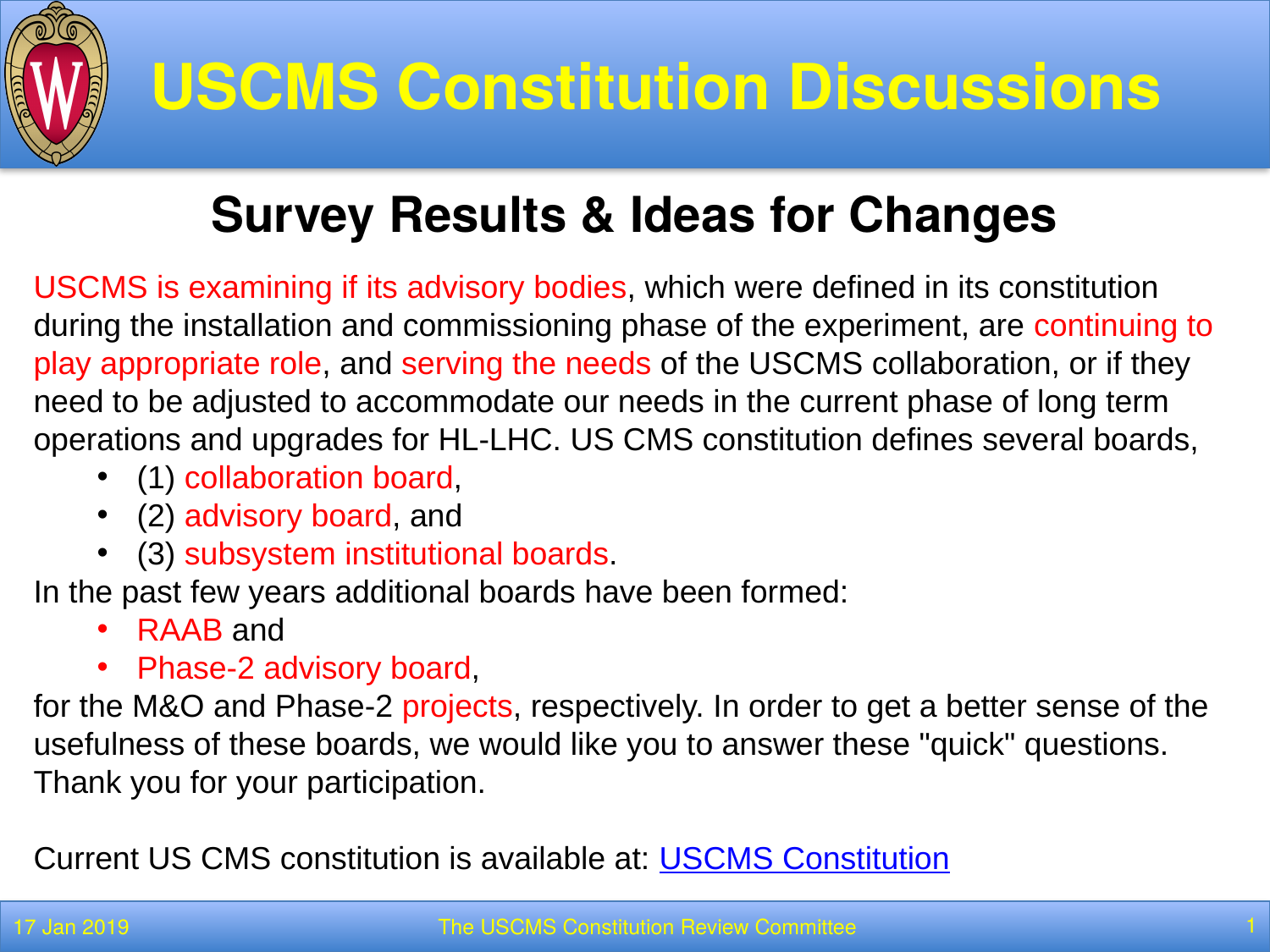

# USCMS Constitution Discussions
Survey Results & Ideas for Changes

USCMS is examining if its advisory bodies, which were defined in its constitution during the installation and commissioning phase of the experiment, are continuing to play appropriate role, and serving the needs of the USCMS collaboration, or if they need to be adjusted to accommodate our needs in the current phase of long term operations and upgrades for HL-LHC. US CMS constitution defines several boards,
(1) collaboration board,
(2) advisory board, and
(3) subsystem institutional boards.
In the past few years additional boards have been formed:
RAAB and
Phase-2 advisory board,
for the M&O and Phase-2 projects, respectively. In order to get a better sense of the usefulness of these boards, we would like you to answer these "quick" questions. Thank you for your participation.
Current US CMS constitution is available at: USCMS Constitution
17 Jan 2019
The USCMS Constitution Review Committee
1